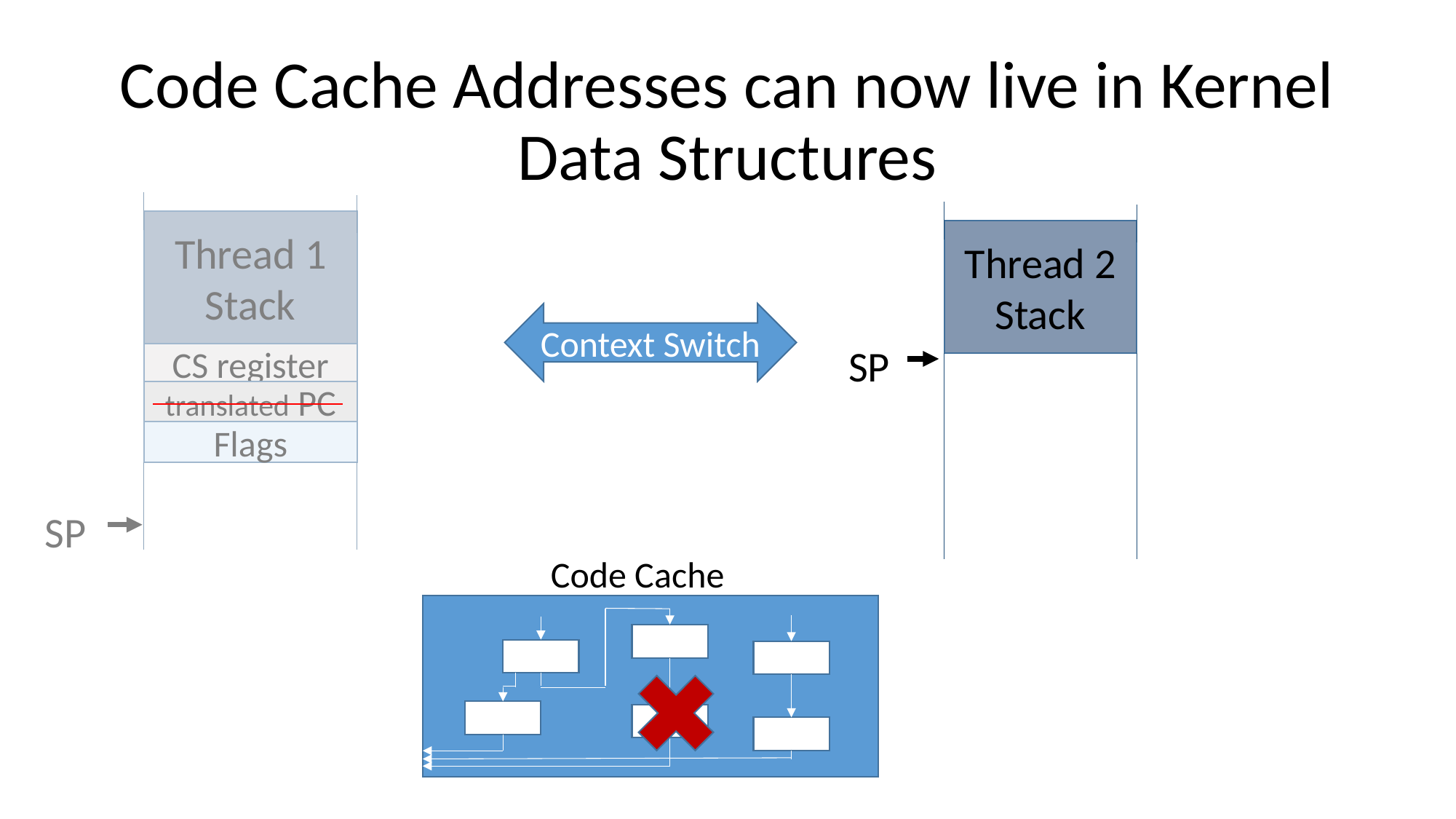

# Code Cache Addresses can now live in Kernel Data Structures

Thread 2 Stack
SP
Context Switch
Thread 1 Stack
CS register
translated PC
Flags
SP
Code Cache